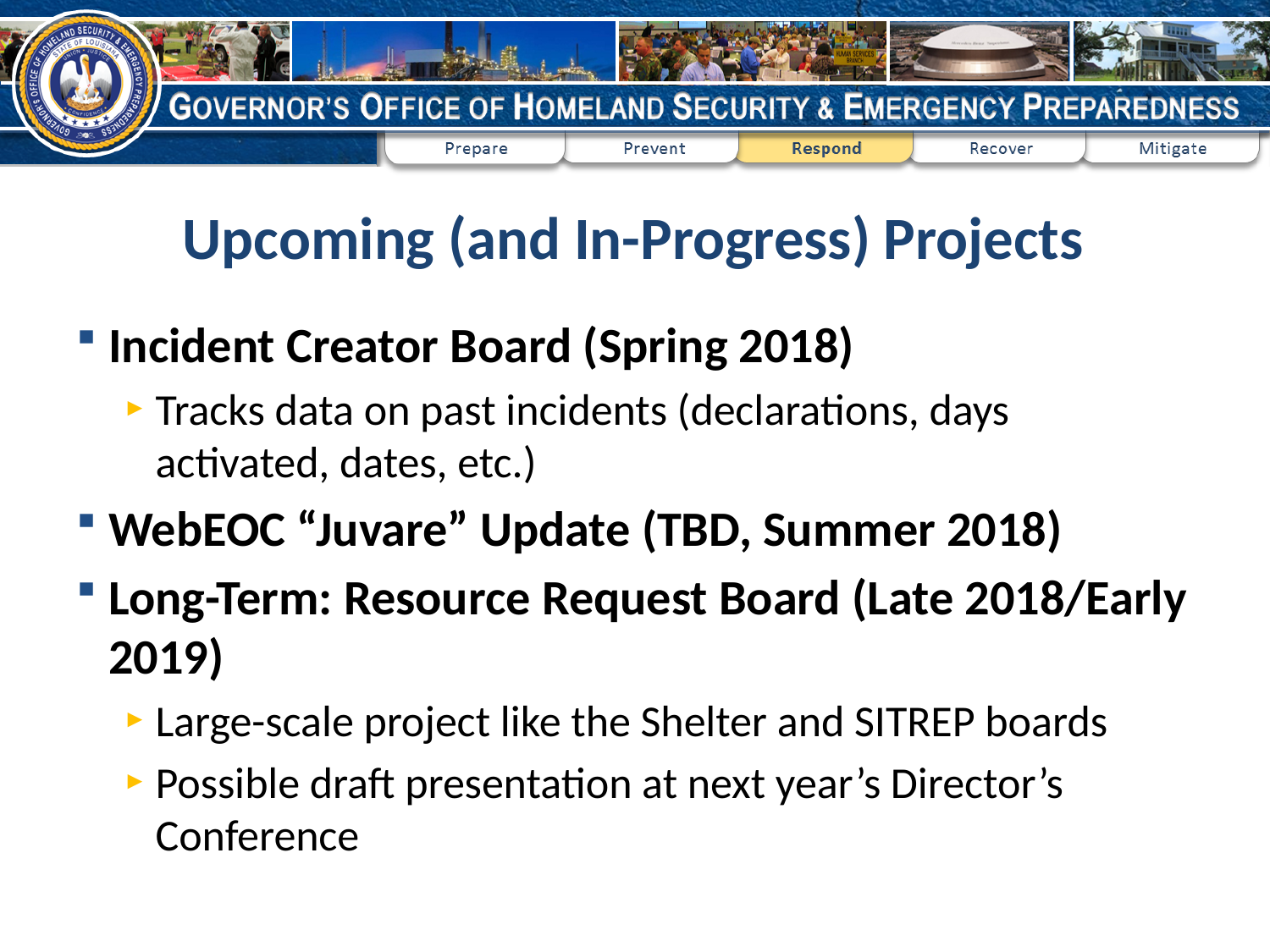

# Upcoming (and In-Progress) Projects
Incident Creator Board (Spring 2018)
Tracks data on past incidents (declarations, days activated, dates, etc.)
WebEOC “Juvare” Update (TBD, Summer 2018)
Long-Term: Resource Request Board (Late 2018/Early 2019)
Large-scale project like the Shelter and SITREP boards
Possible draft presentation at next year’s Director’s Conference